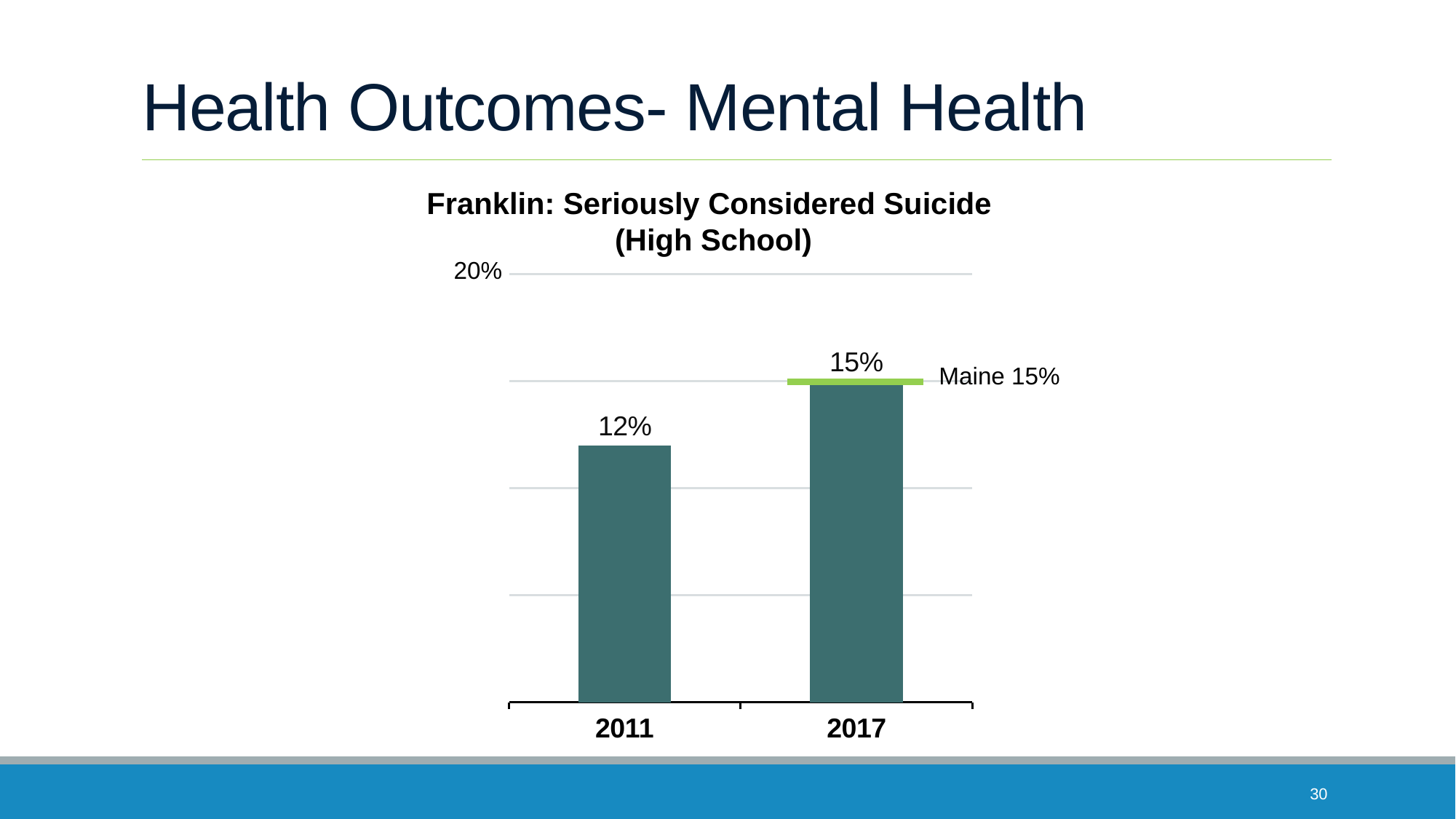

# Health Outcomes- Mental Health
Franklin: Seriously Considered Suicide
(High School)

### Chart

| Category | Series 1 |
|---|---|
| 2011 | 12.0 |
| 2017 | 15.0 |
20%
Maine 15%
30